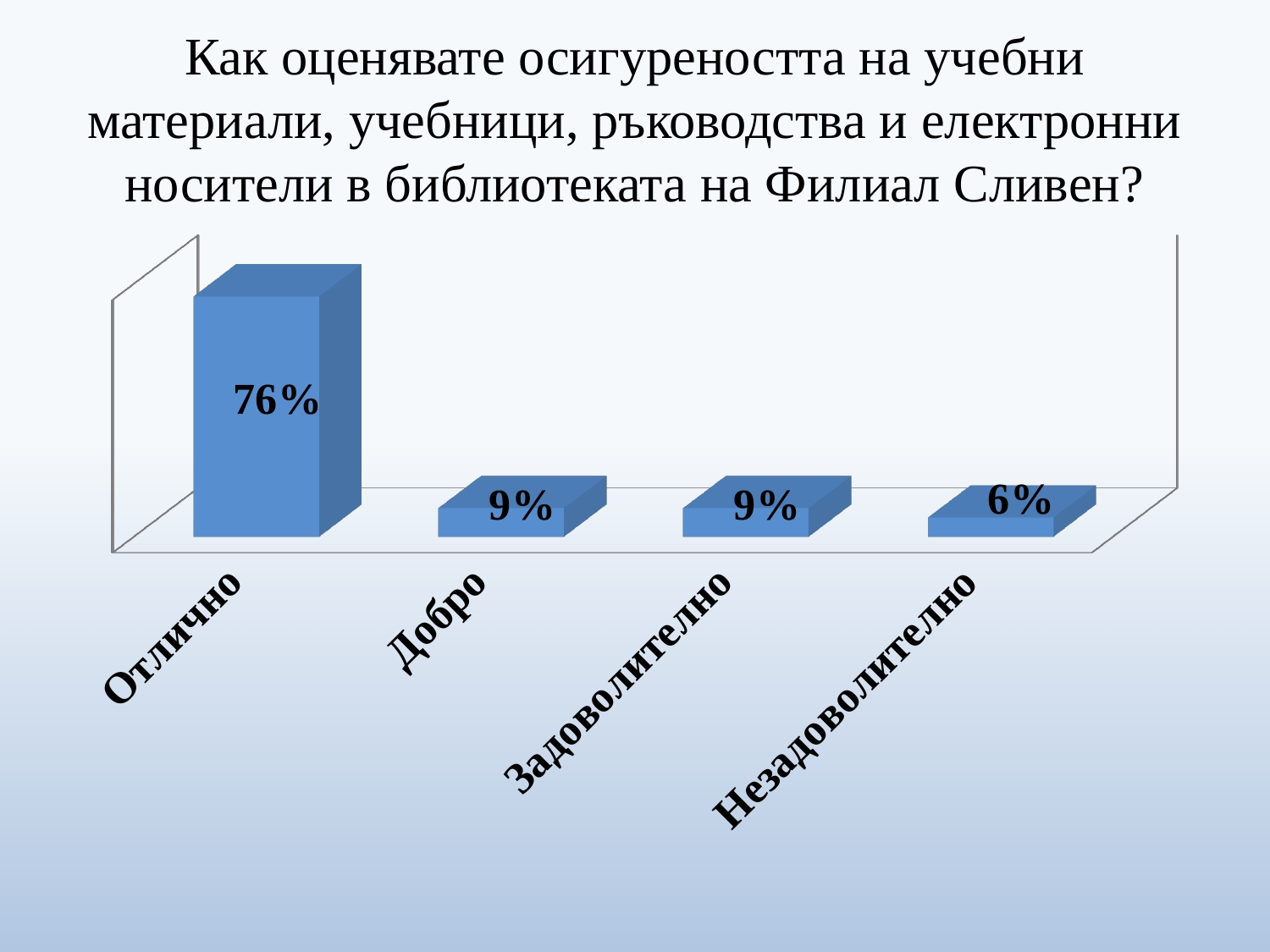

# Как оценявате осигуреността на учебни материали, учебници, ръководства и електронни носители в библиотеката на Филиал Сливен?

[unsupported chart]